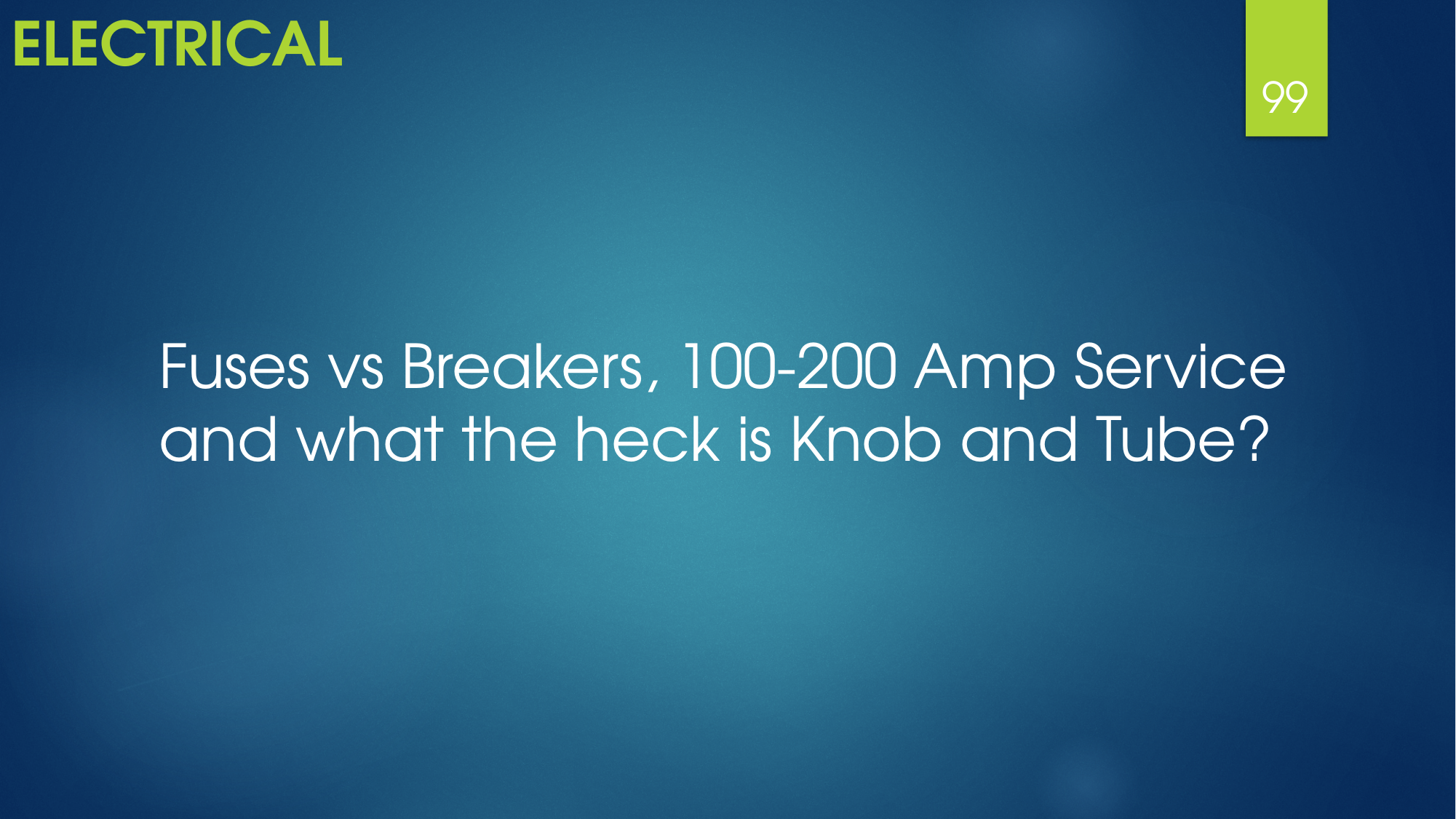

Electrical
99
Fuses vs Breakers, 100-200 Amp Service and what the heck is Knob and Tube?